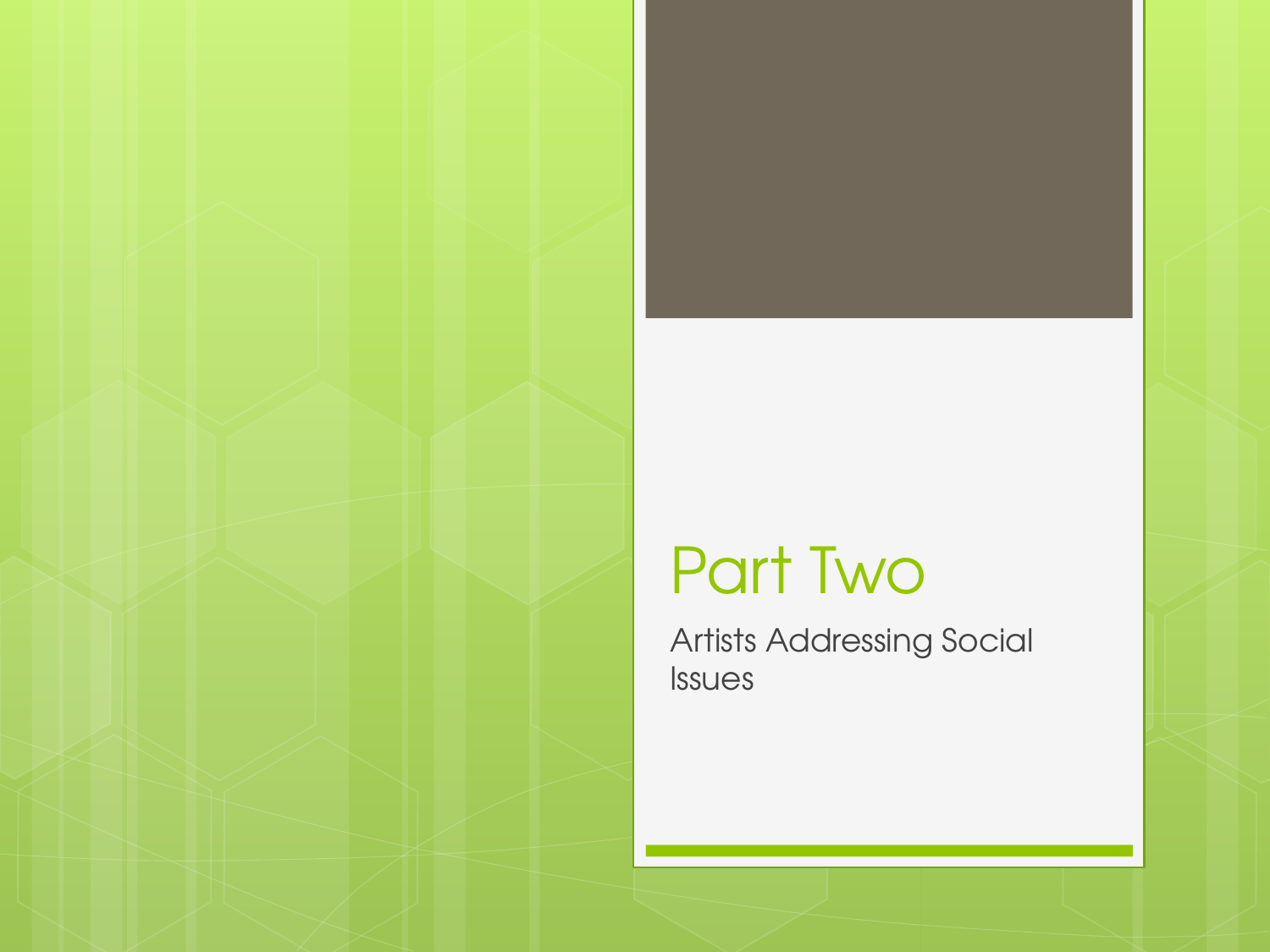

# Part Two
Artists Addressing Social Issues